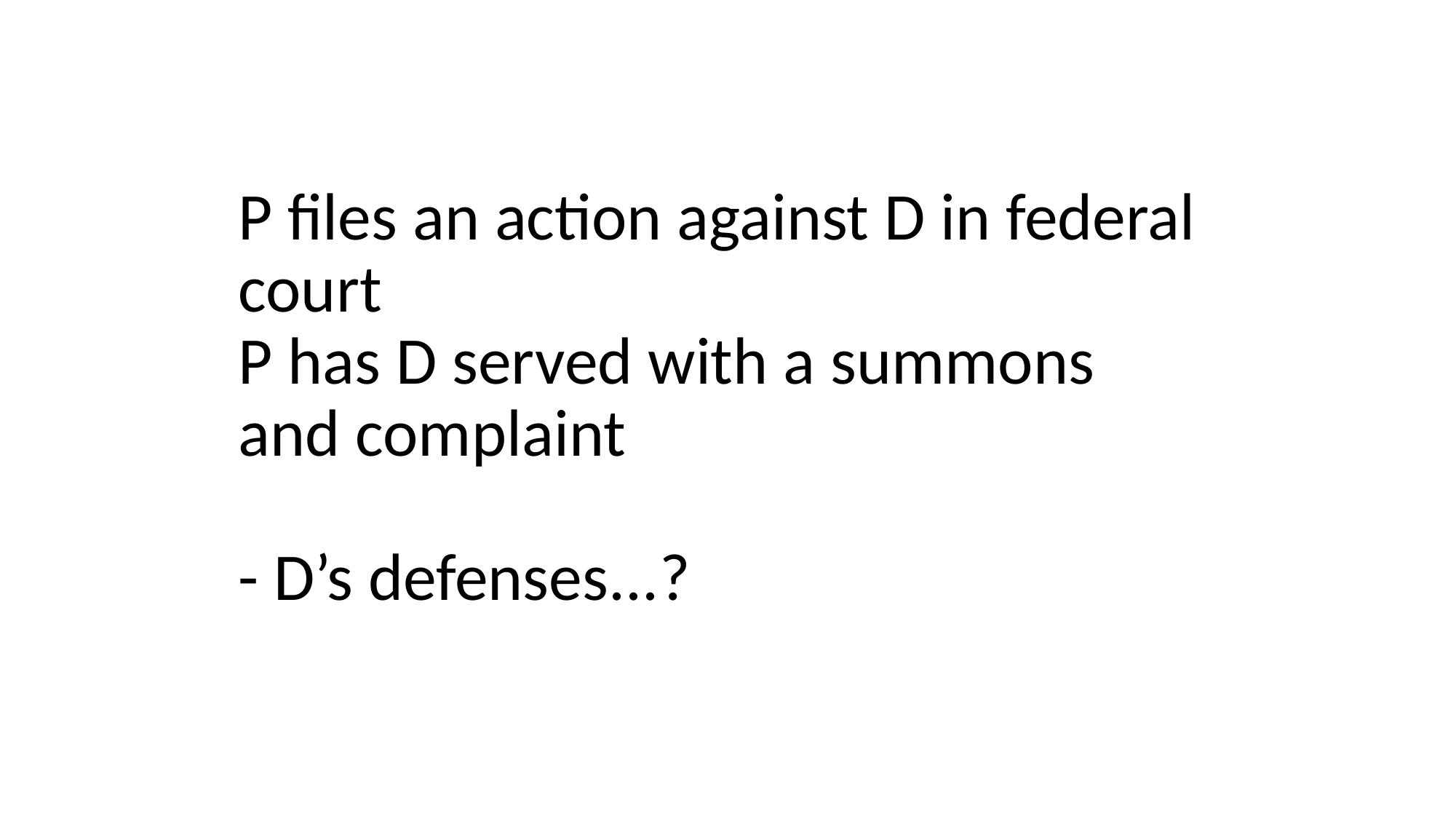

# P files an action against D in federal court P has D served with a summons and complaint - D’s defenses...?